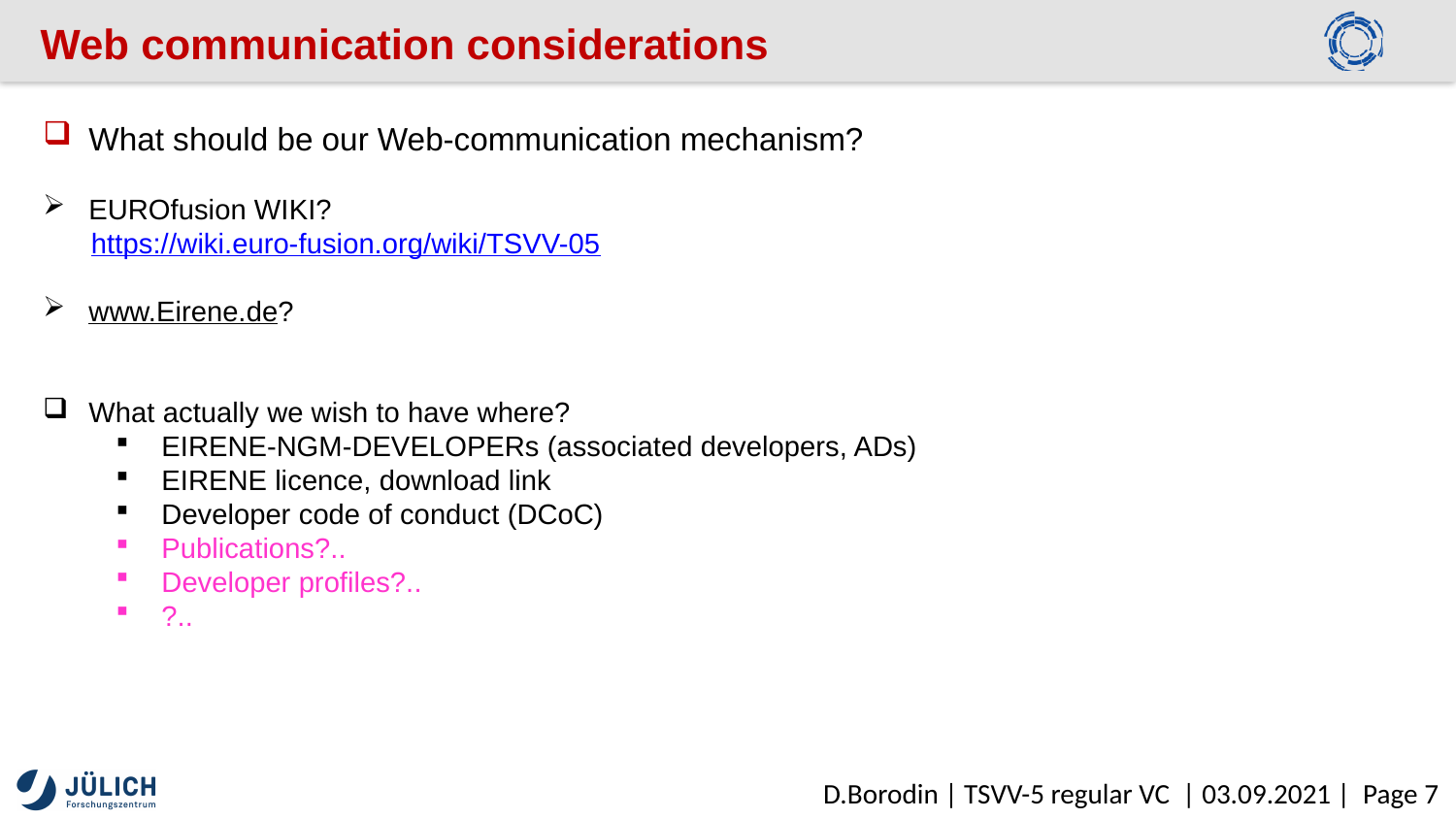

# Web communication considerations
What should be our Web-communication mechanism?

EUROfusion WIKI?
      https://wiki.euro-fusion.org/wiki/TSVV-05

www.Eirene.de?

What actually we wish to have where?
EIRENE-NGM-DEVELOPERs (associated developers, ADs)
EIRENE licence, download link
Developer code of conduct (DCoC)
Publications?..
Developer profiles?..
?..